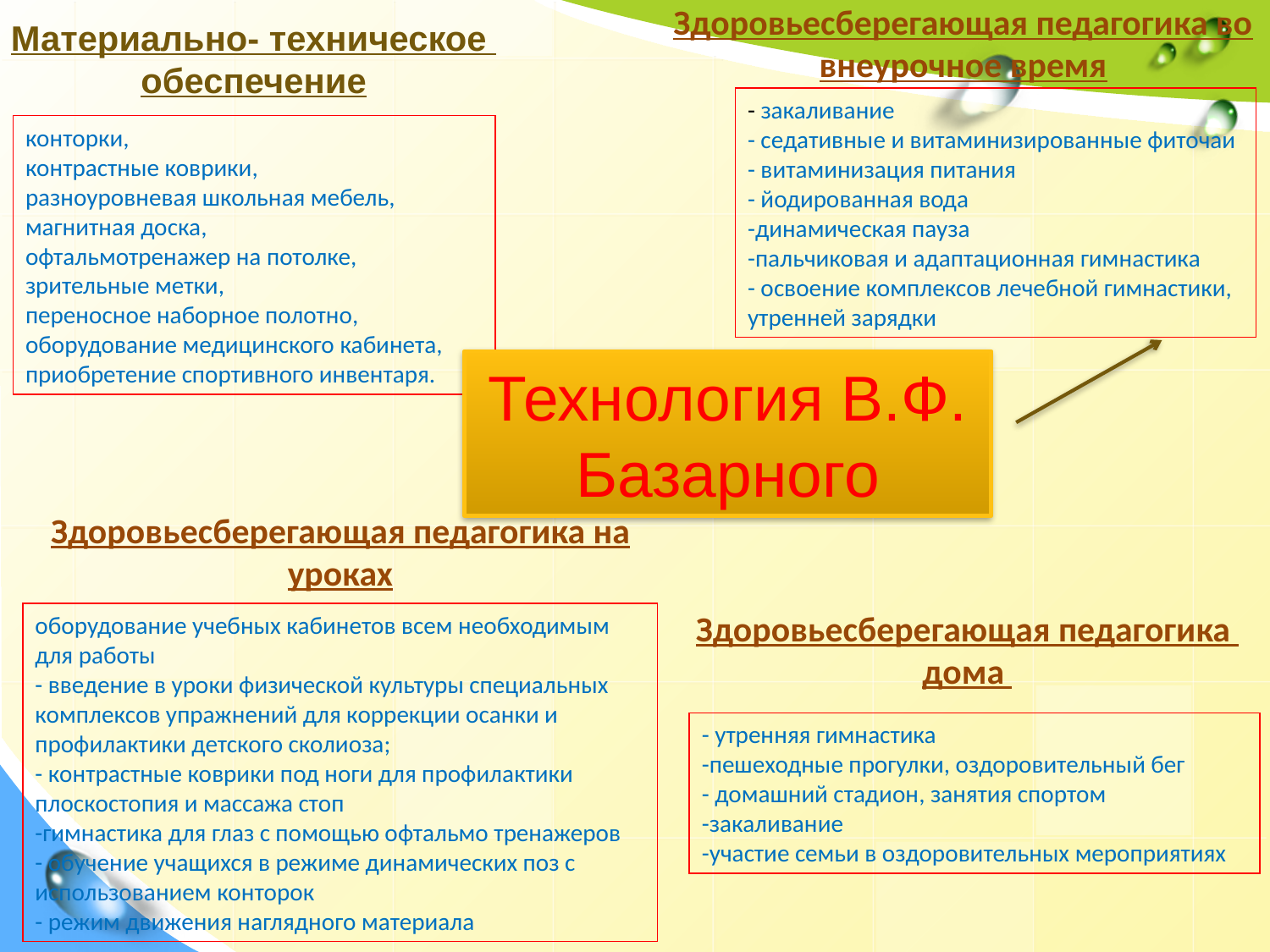

Здоровьесберегающая педагогика во внеурочное время
Материально- техническое
обеспечение
- закаливание
- седативные и витаминизированные фиточаи
- витаминизация питания
- йодированная вода
-динамическая пауза
-пальчиковая и адаптационная гимнастика
- освоение комплексов лечебной гимнастики, утренней зарядки
конторки,
контрастные коврики,
разноуровневая школьная мебель,
магнитная доска,
офтальмотренажер на потолке,
зрительные метки,
переносное наборное полотно,
оборудование медицинского кабинета,
приобретение спортивного инвентаря.
Технология В.Ф. Базарного
Здоровьесберегающая педагогика на уроках
Здоровьесберегающая педагогика
дома
оборудование учебных кабинетов всем необходимым для работы
- введение в уроки физической культуры специальных комплексов упражнений для коррекции осанки и профилактики детского сколиоза;
- контрастные коврики под ноги для профилактики плоскостопия и массажа стоп
-гимнастика для глаз с помощью офтальмо тренажеров
- обучение учащихся в режиме динамических поз с использованием конторок
- режим движения наглядного материала
- утренняя гимнастика
-пешеходные прогулки, оздоровительный бег
- домашний стадион, занятия спортом
-закаливание
-участие семьи в оздоровительных мероприятиях